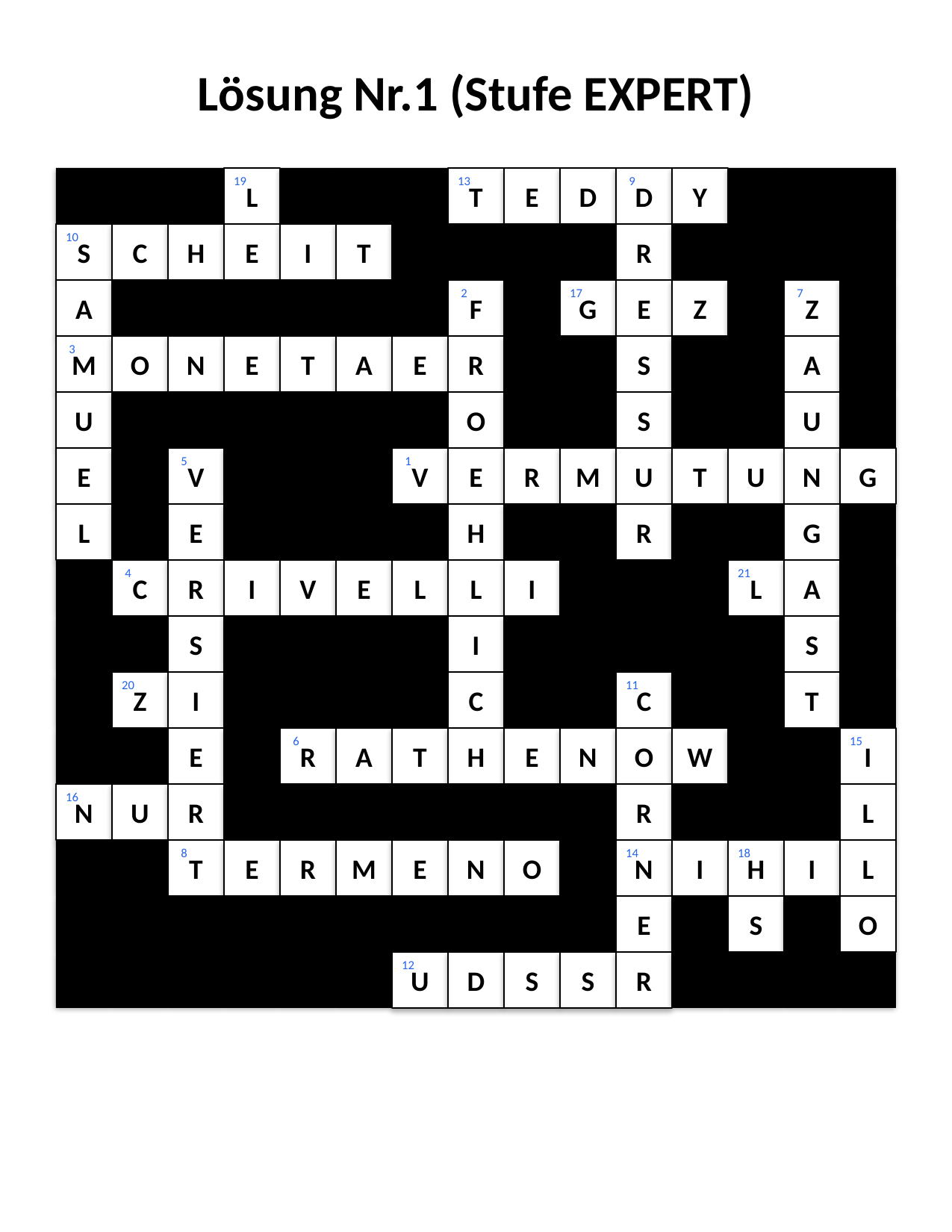

#
Lösung Nr.1 (Stufe EXPERT)

L
19

T
13
E
D
D
9
Y

S
10
C
H
E
I
T

R

A

F
2

G
17
E
Z

Z
7

M
3
O
N
E
T
A
E
R

S

A

U

O

S

U

E

V
5

V
1
E
R
M
U
T
U
N
G
L

E

H

R

G

C
4
R
I
V
E
L
L
I

L
21
A

S

I

S

Z
20
I

C

C
11

T

E

R
6
A
T
H
E
N
O
W

I
15
N
16
U
R

R

L

T
8
E
R
M
E
N
O

N
14
I
H
18
I
L

E

S

O

U
12
D
S
S
R